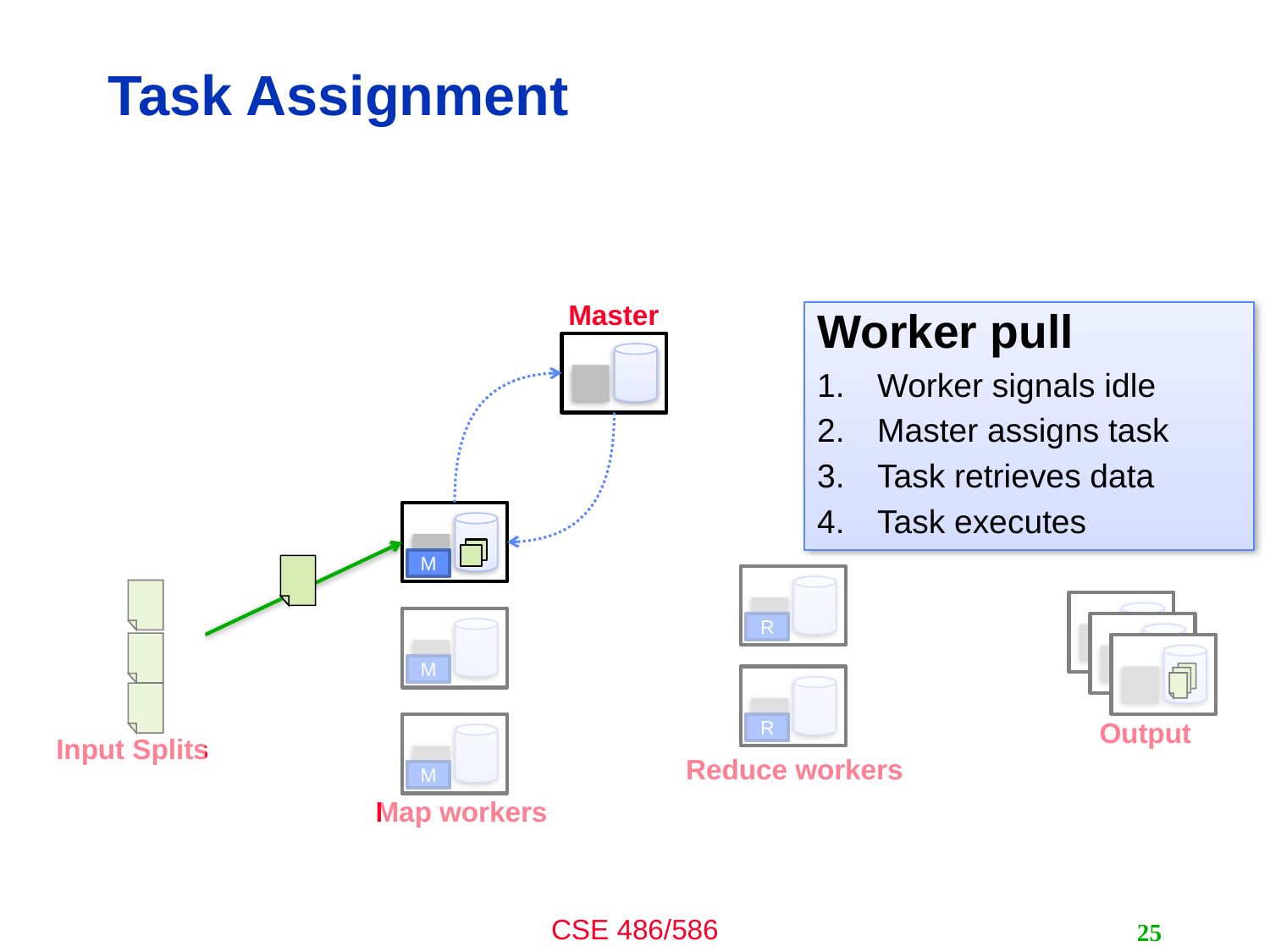

# Task Assignment
Master
Worker pull
Worker signals idle
Master assigns task
Task retrieves data
Task executes

M

R

M

Output

R
Input Splits
Reduce workers
M
Map workers
25